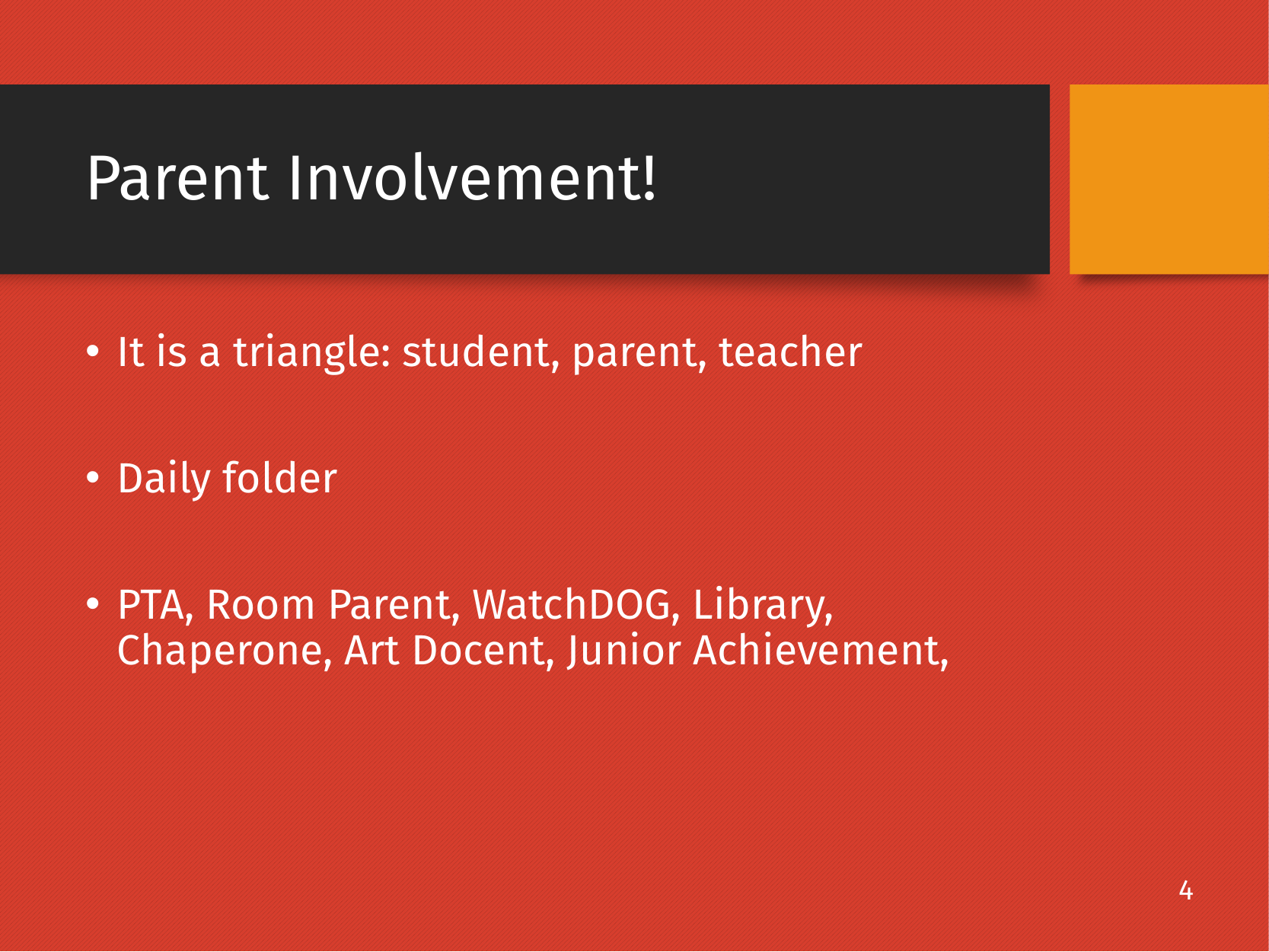

# Parent Involvement!
It is a triangle: student, parent, teacher

Daily folder

PTA, Room Parent, WatchDOG, Library, Chaperone, Art Docent, Junior Achievement,

4